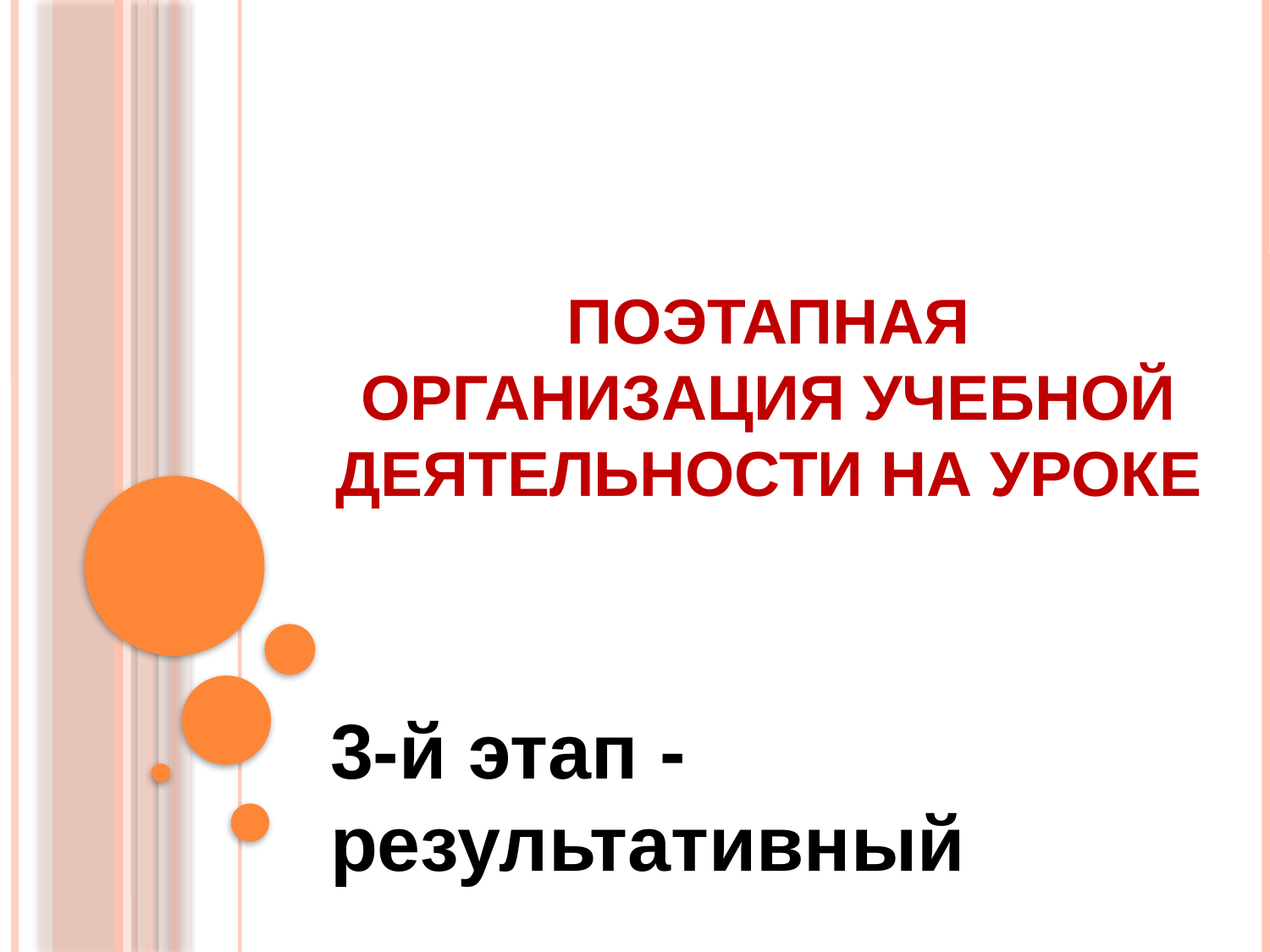

# Поэтапная организация учебной деятельности на уроке
3-й этап - результативный